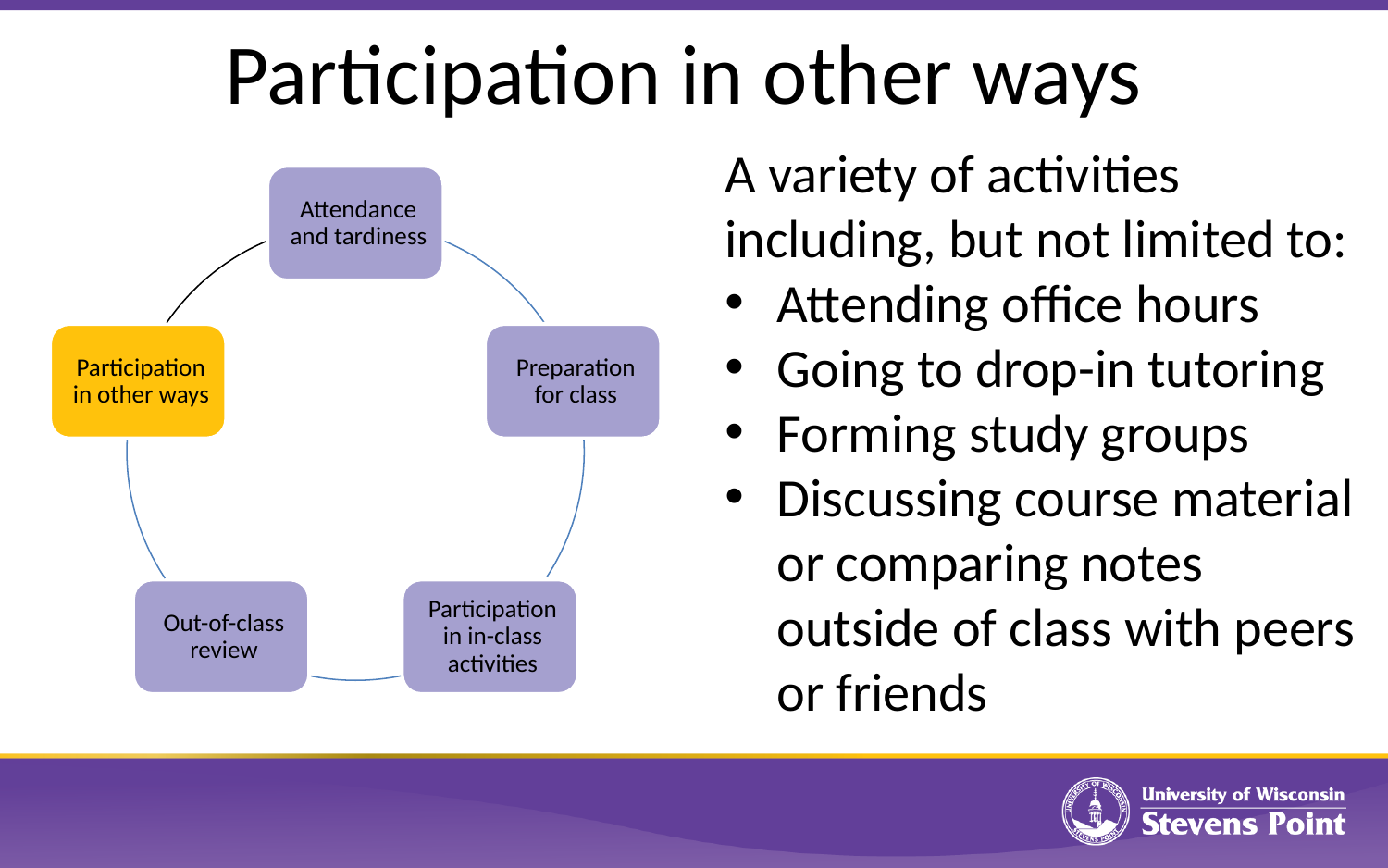

# Participation in other ways
A variety of activities including, but not limited to:
Attending office hours
Going to drop-in tutoring
Forming study groups
Discussing course material or comparing notes outside of class with peers or friends
Attendance and tardiness
Preparation for class
Participation in in-class activities
Out-of-class review
Participation in other ways